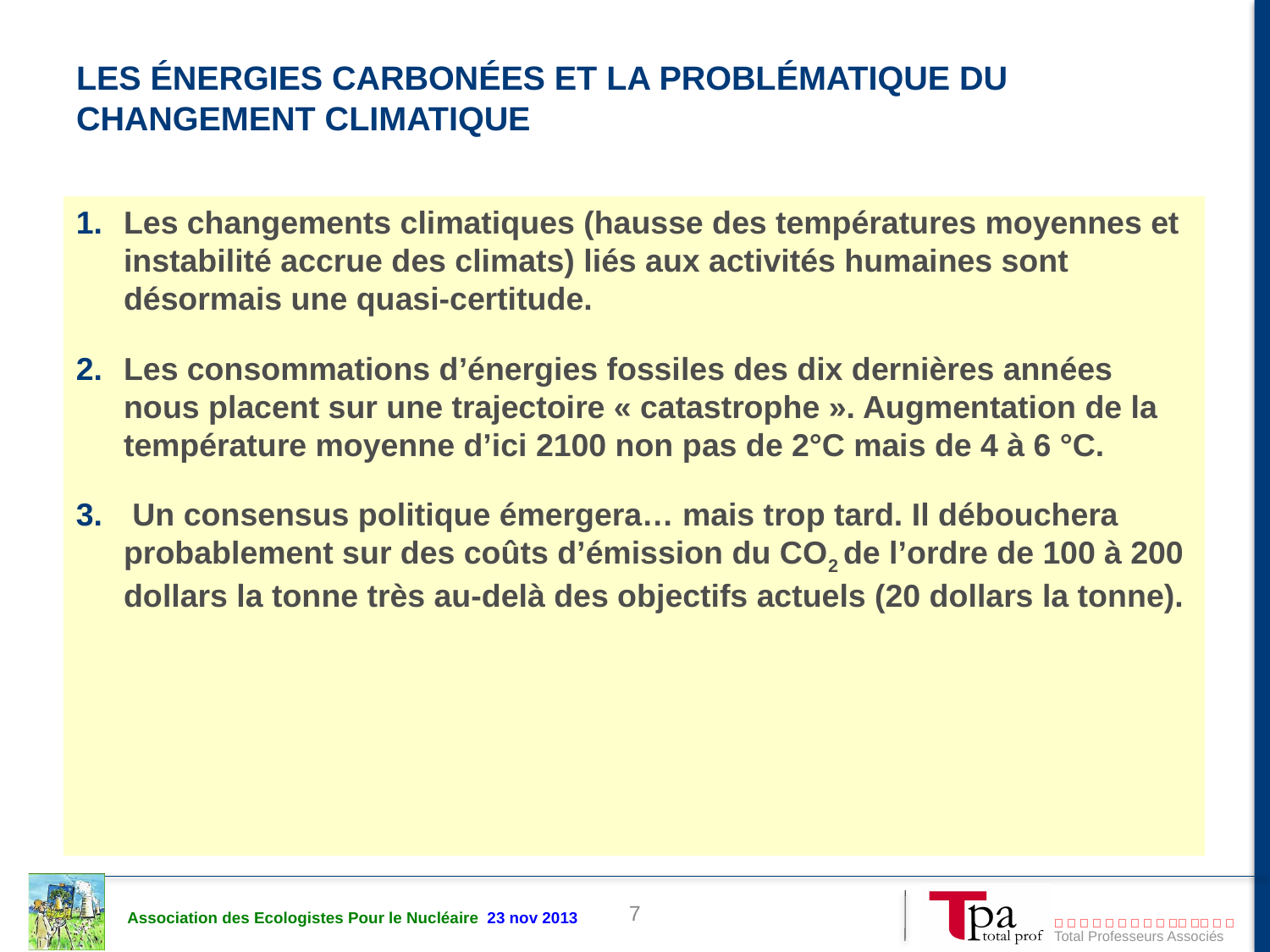

# Les énergies carbonées et la problématique du changement climatique
Les changements climatiques (hausse des températures moyennes et instabilité accrue des climats) liés aux activités humaines sont désormais une quasi-certitude.
Les consommations d’énergies fossiles des dix dernières années nous placent sur une trajectoire « catastrophe ». Augmentation de la température moyenne d’ici 2100 non pas de 2°C mais de 4 à 6 °C.
 Un consensus politique émergera… mais trop tard. Il débouchera probablement sur des coûts d’émission du CO2 de l’ordre de 100 à 200 dollars la tonne très au-delà des objectifs actuels (20 dollars la tonne).